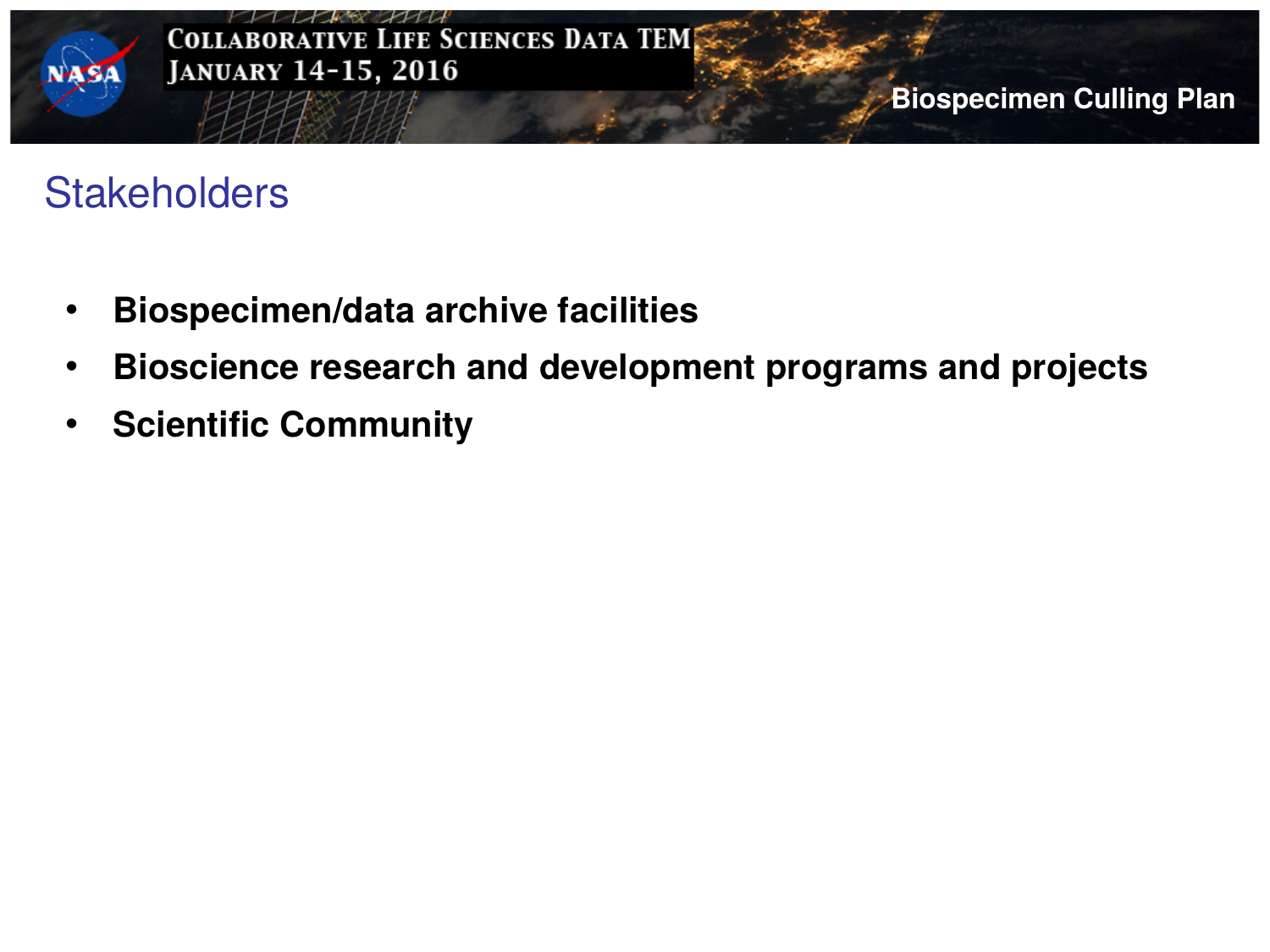

# Stakeholders

Biospecimen/data archive facilities
Bioscience research and development programs and projects
Scientific Community